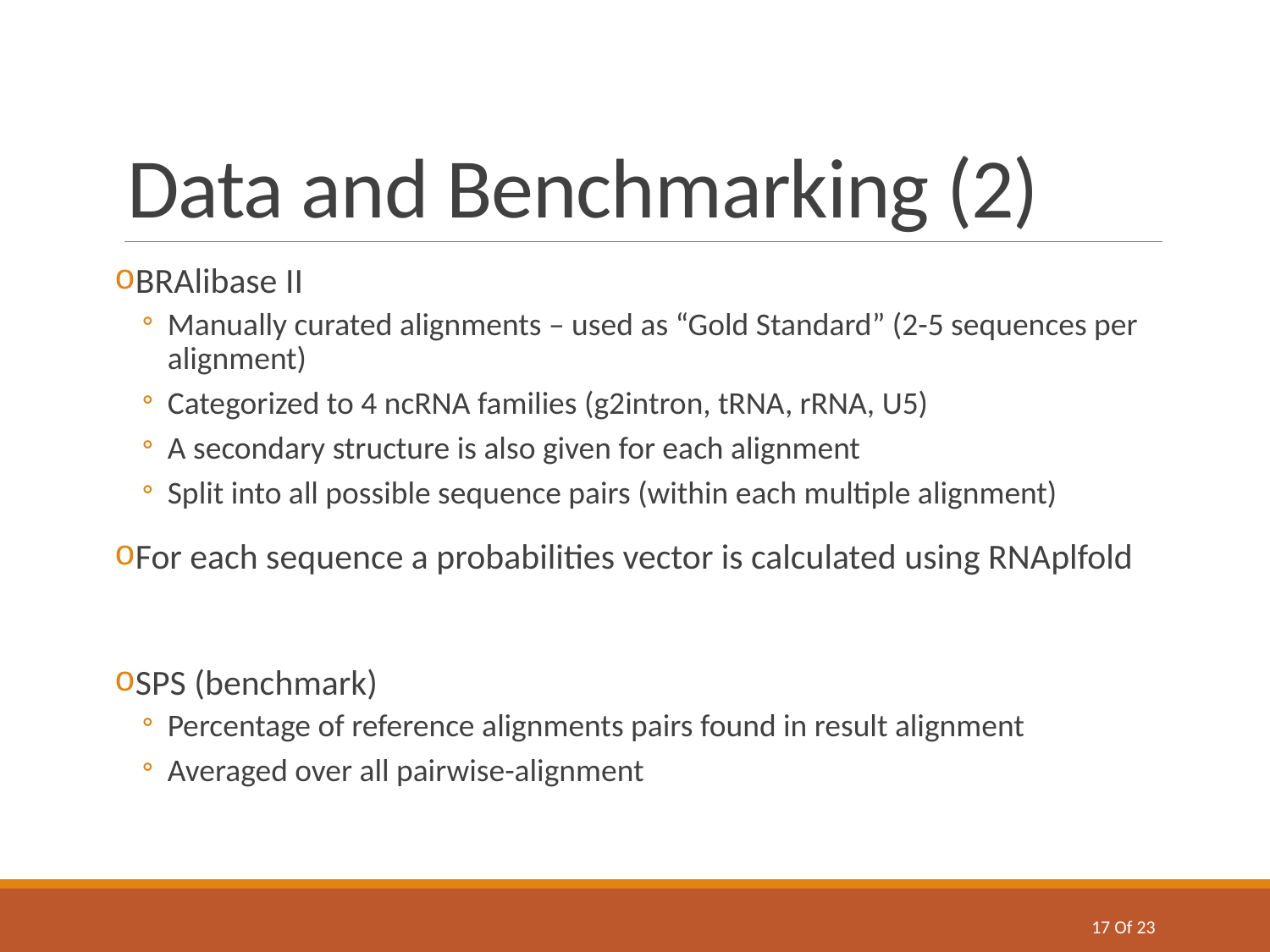

# Data and Benchmarking (2)
BRAlibase II
Manually curated alignments – used as “Gold Standard” (2-5 sequences per alignment)
Categorized to 4 ncRNA families (g2intron, tRNA, rRNA, U5)
A secondary structure is also given for each alignment
Split into all possible sequence pairs (within each multiple alignment)
For each sequence a probabilities vector is calculated using RNAplfold

SPS (benchmark)
Percentage of reference alignments pairs found in result alignment
Averaged over all pairwise-alignment